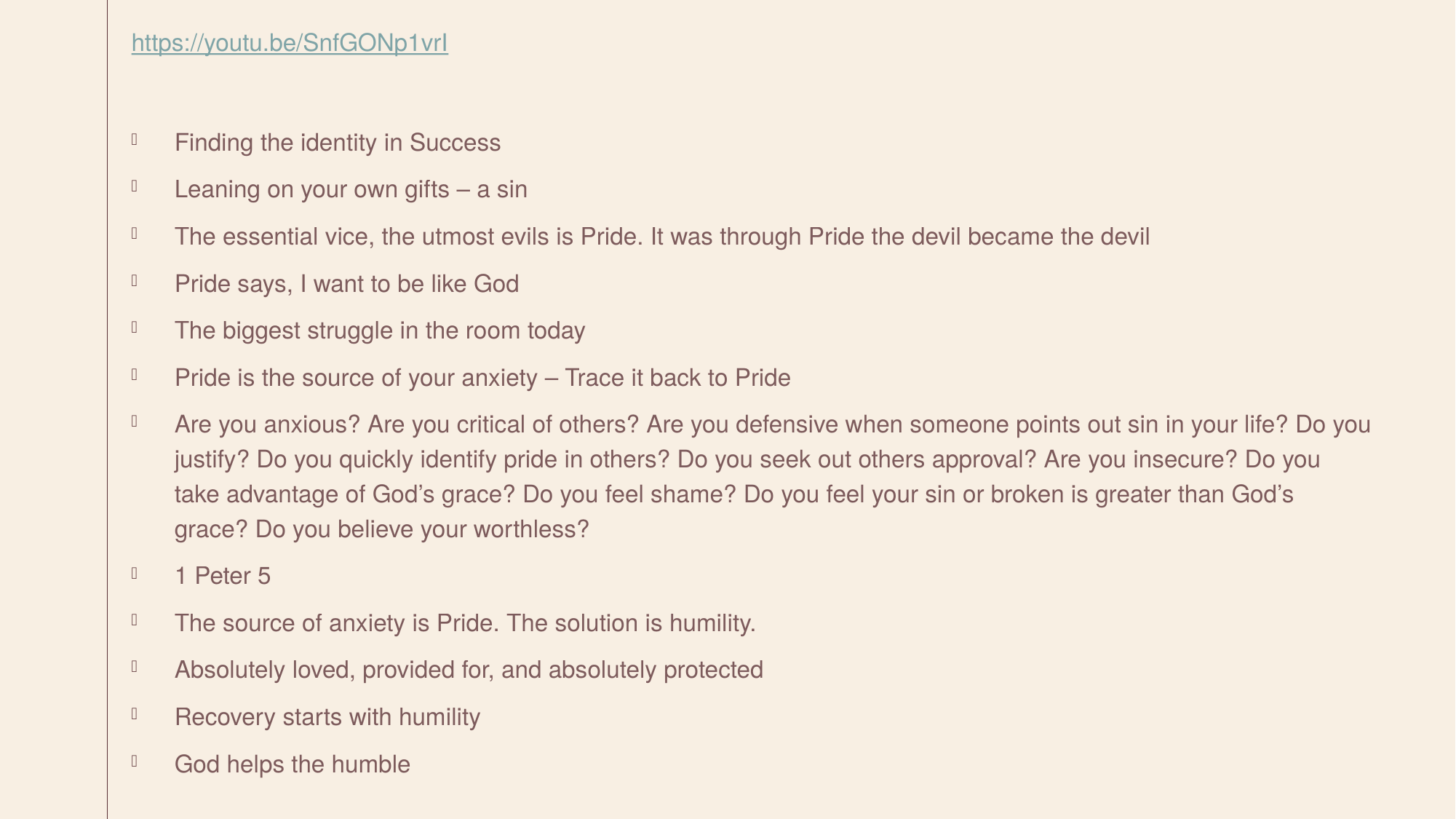

https://youtu.be/SnfGONp1vrI

Finding the identity in Success
Leaning on your own gifts – a sin
The essential vice, the utmost evils is Pride. It was through Pride the devil became the devil
Pride says, I want to be like God
The biggest struggle in the room today
Pride is the source of your anxiety – Trace it back to Pride
Are you anxious? Are you critical of others? Are you defensive when someone points out sin in your life? Do you justify? Do you quickly identify pride in others? Do you seek out others approval? Are you insecure? Do you take advantage of God’s grace? Do you feel shame? Do you feel your sin or broken is greater than God’s grace? Do you believe your worthless?
1 Peter 5
The source of anxiety is Pride. The solution is humility.
Absolutely loved, provided for, and absolutely protected
Recovery starts with humility
God helps the humble